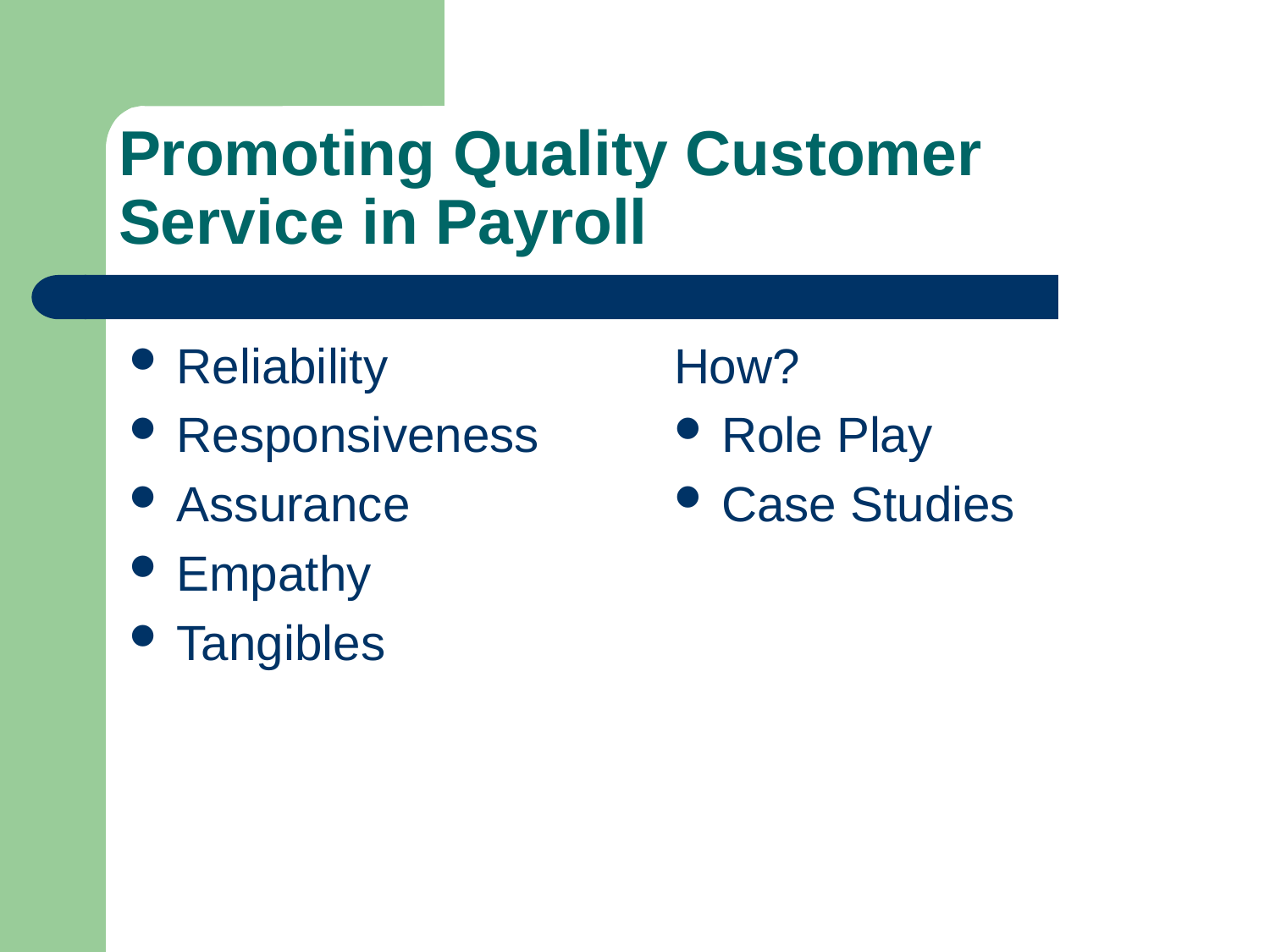

# Promoting Quality Customer Service in Payroll
Reliability
Responsiveness
Assurance
Empathy
Tangibles

How?
Role Play
Case Studies